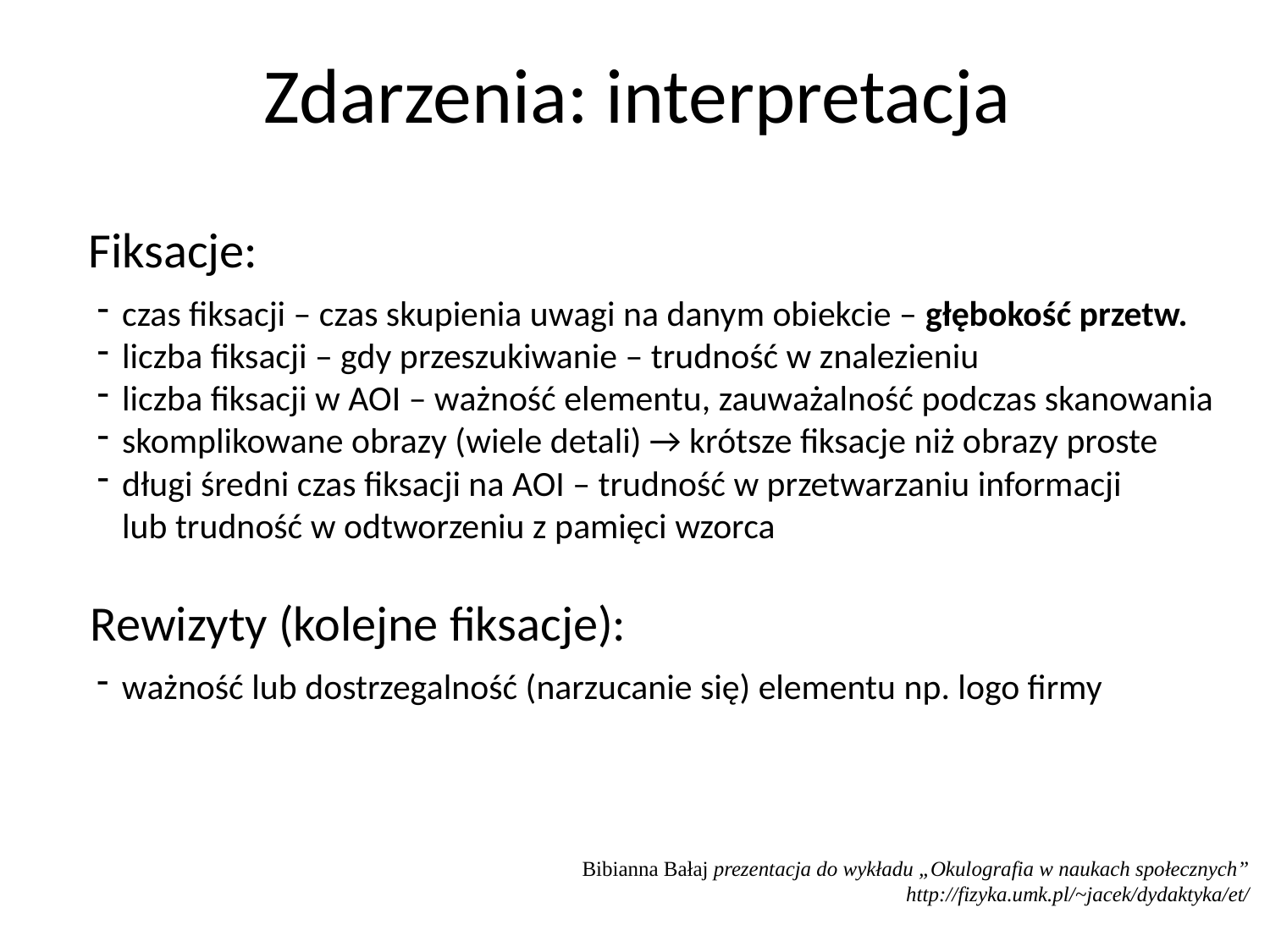

Zdarzenia: interpretacja
Fiksacje:
czas fiksacji – czas skupienia uwagi na danym obiekcie – głębokość przetw.
liczba fiksacji – gdy przeszukiwanie – trudność w znalezieniu
liczba fiksacji w AOI – ważność elementu, zauważalność podczas skanowania
skomplikowane obrazy (wiele detali) → krótsze fiksacje niż obrazy proste
długi średni czas fiksacji na AOI – trudność w przetwarzaniu informacji
lub trudność w odtworzeniu z pamięci wzorca
Rewizyty (kolejne fiksacje):
ważność lub dostrzegalność (narzucanie się) elementu np. logo firmy
Bibianna Bałaj prezentacja do wykładu „Okulografia w naukach społecznych”
http://fizyka.umk.pl/~jacek/dydaktyka/et/